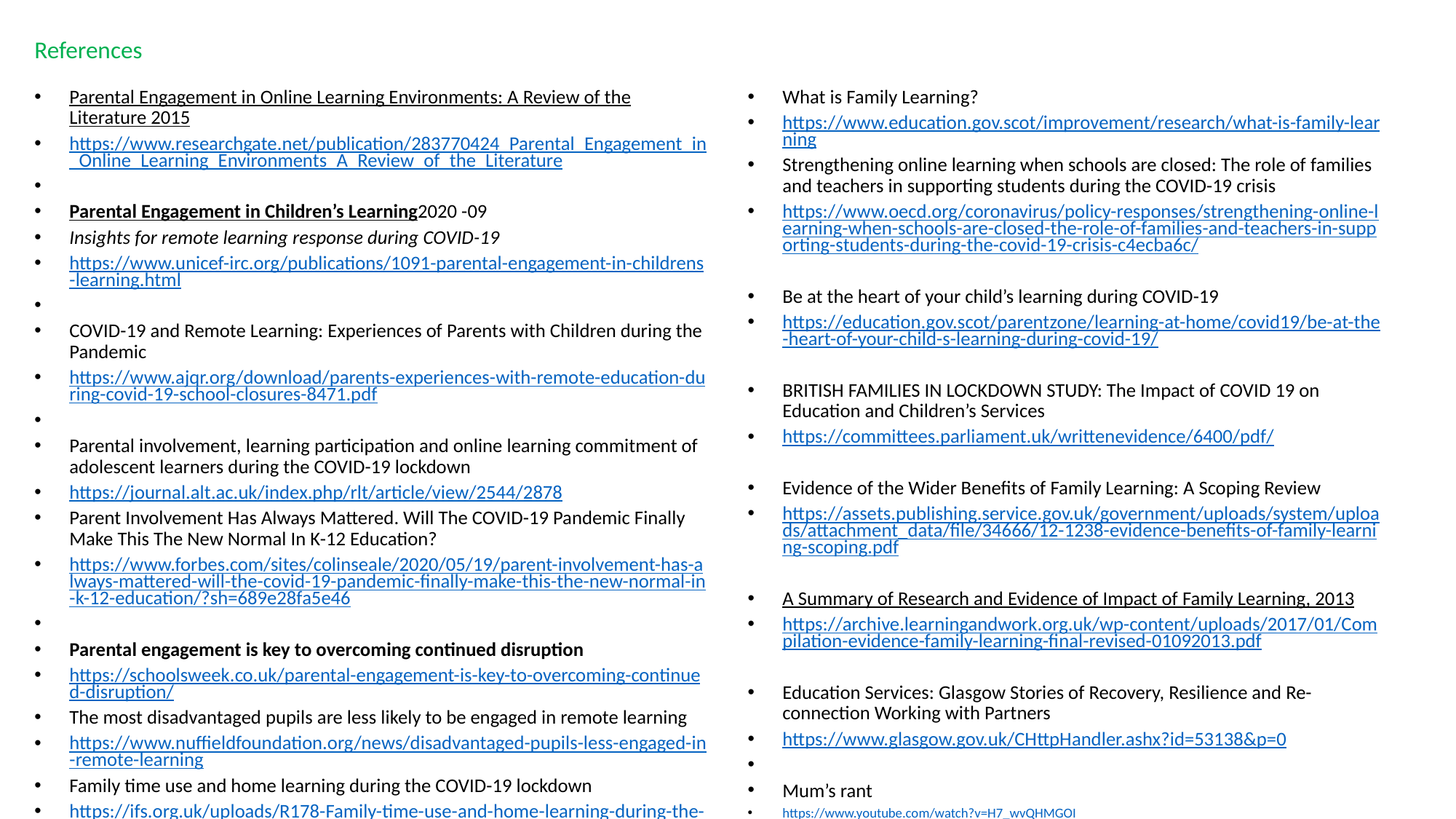

# References
Parental Engagement in Online Learning Environments: A Review of the Literature 2015
https://www.researchgate.net/publication/283770424_Parental_Engagement_in_Online_Learning_Environments_A_Review_of_the_Literature

Parental Engagement in Children’s Learning2020 -09
Insights for remote learning response during COVID-19
https://www.unicef-irc.org/publications/1091-parental-engagement-in-childrens-learning.html

COVID-19 and Remote Learning: Experiences of Parents with Children during the Pandemic
https://www.ajqr.org/download/parents-experiences-with-remote-education-during-covid-19-school-closures-8471.pdf

Parental involvement, learning participation and online learning commitment of adolescent learners during the COVID-19 lockdown
https://journal.alt.ac.uk/index.php/rlt/article/view/2544/2878
Parent Involvement Has Always Mattered. Will The COVID-19 Pandemic Finally Make This The New Normal In K-12 Education?
https://www.forbes.com/sites/colinseale/2020/05/19/parent-involvement-has-always-mattered-will-the-covid-19-pandemic-finally-make-this-the-new-normal-in-k-12-education/?sh=689e28fa5e46

Parental engagement is key to overcoming continued disruption
https://schoolsweek.co.uk/parental-engagement-is-key-to-overcoming-continued-disruption/
The most disadvantaged pupils are less likely to be engaged in remote learning
https://www.nuffieldfoundation.org/news/disadvantaged-pupils-less-engaged-in-remote-learning
Family time use and home learning during the COVID-19 lockdown
https://ifs.org.uk/uploads/R178-Family-time-use-and-home-learning-during-the-COVID-19-lockdown-1.pdf

What is Family Learning?
https://www.education.gov.scot/improvement/research/what-is-family-learning
Strengthening online learning when schools are closed: The role of families and teachers in supporting students during the COVID-19 crisis
https://www.oecd.org/coronavirus/policy-responses/strengthening-online-learning-when-schools-are-closed-the-role-of-families-and-teachers-in-supporting-students-during-the-covid-19-crisis-c4ecba6c/

Be at the heart of your child’s learning during COVID-19
https://education.gov.scot/parentzone/learning-at-home/covid19/be-at-the-heart-of-your-child-s-learning-during-covid-19/

BRITISH FAMILIES IN LOCKDOWN STUDY: The Impact of COVID 19 on Education and Children’s Services
https://committees.parliament.uk/writtenevidence/6400/pdf/

Evidence of the Wider Benefits of Family Learning: A Scoping Review
https://assets.publishing.service.gov.uk/government/uploads/system/uploads/attachment_data/file/34666/12-1238-evidence-benefits-of-family-learning-scoping.pdf

A Summary of Research and Evidence of Impact of Family Learning, 2013
https://archive.learningandwork.org.uk/wp-content/uploads/2017/01/Compilation-evidence-family-learning-final-revised-01092013.pdf

Education Services: Glasgow Stories of Recovery, Resilience and Re-connection Working with Partners
https://www.glasgow.gov.uk/CHttpHandler.ashx?id=53138&p=0

Mum’s rant
https://www.youtube.com/watch?v=H7_wvQHMGOI